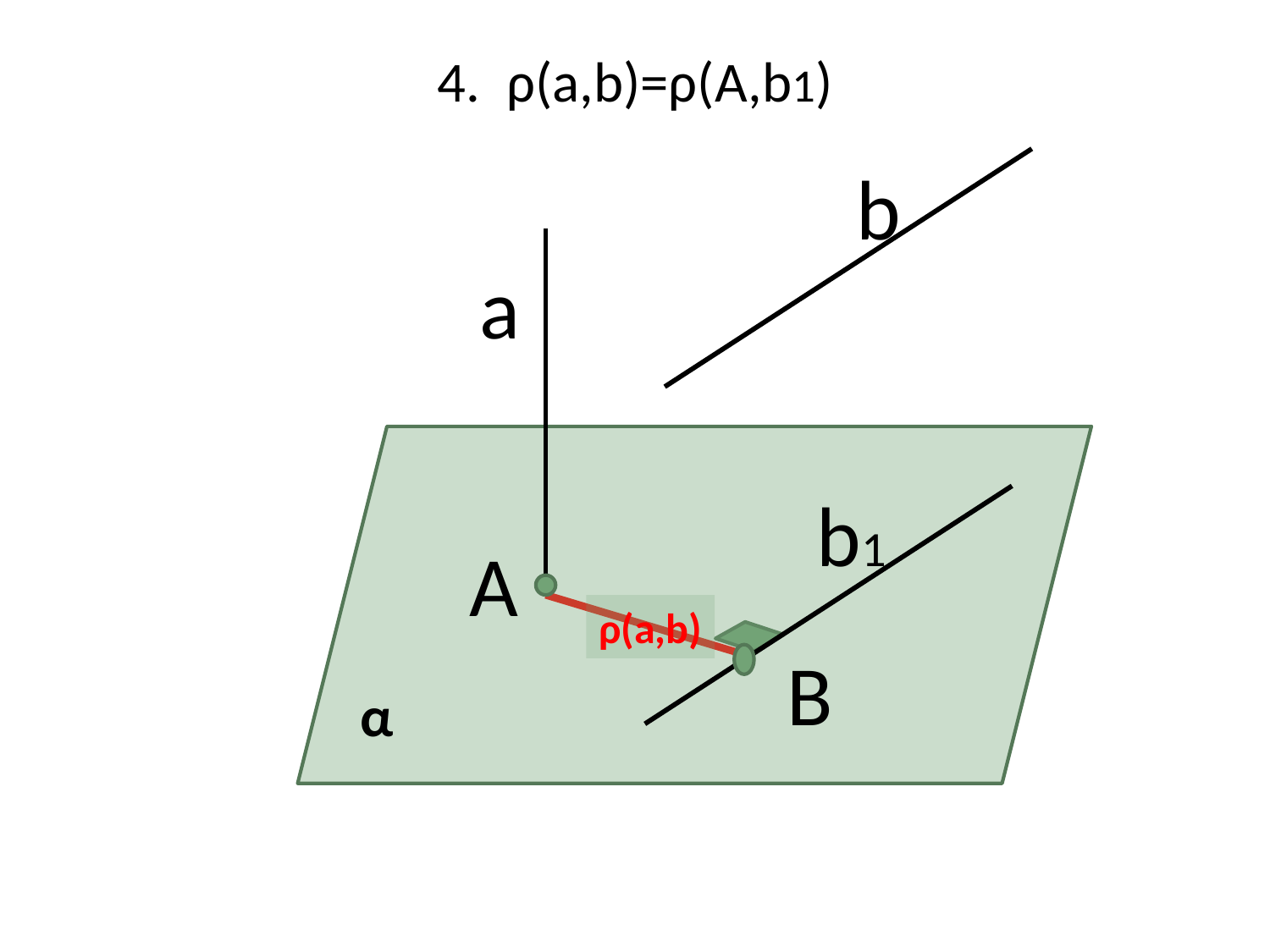

# 4.  ρ(а,b)=ρ(А,b1)
b
а

b1
А

ρ(а,b)

B

α